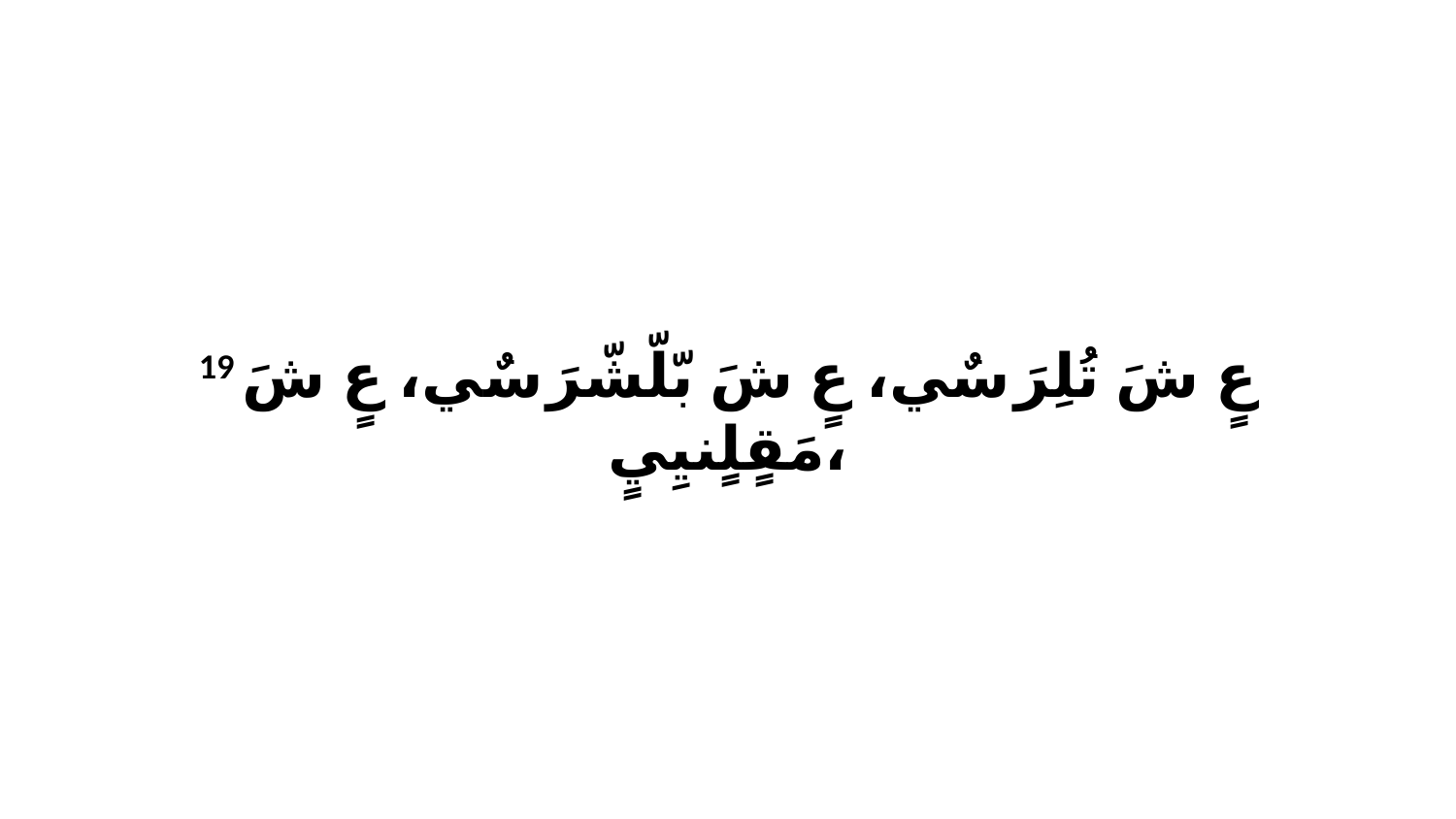

19 عٍ شَ تُلِرَ سٌي، عٍ شَ بّلّشّرَ سٌي، عٍ شَ مَقٍلٍنيِيٍ،